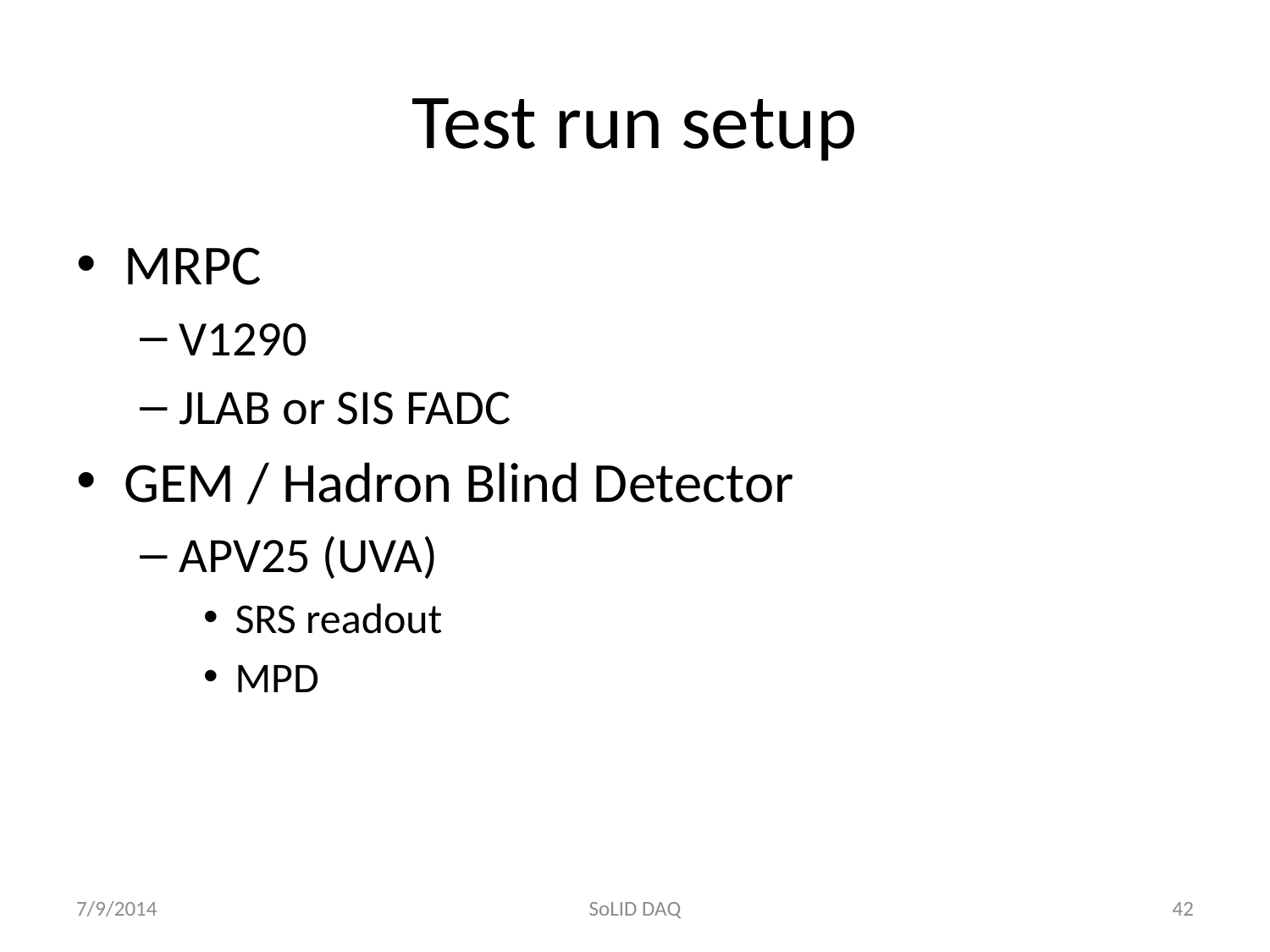

# Test run setup
MRPC
V1290
JLAB or SIS FADC
GEM / Hadron Blind Detector
APV25 (UVA)
SRS readout
MPD
7/9/2014
SoLID DAQ
42